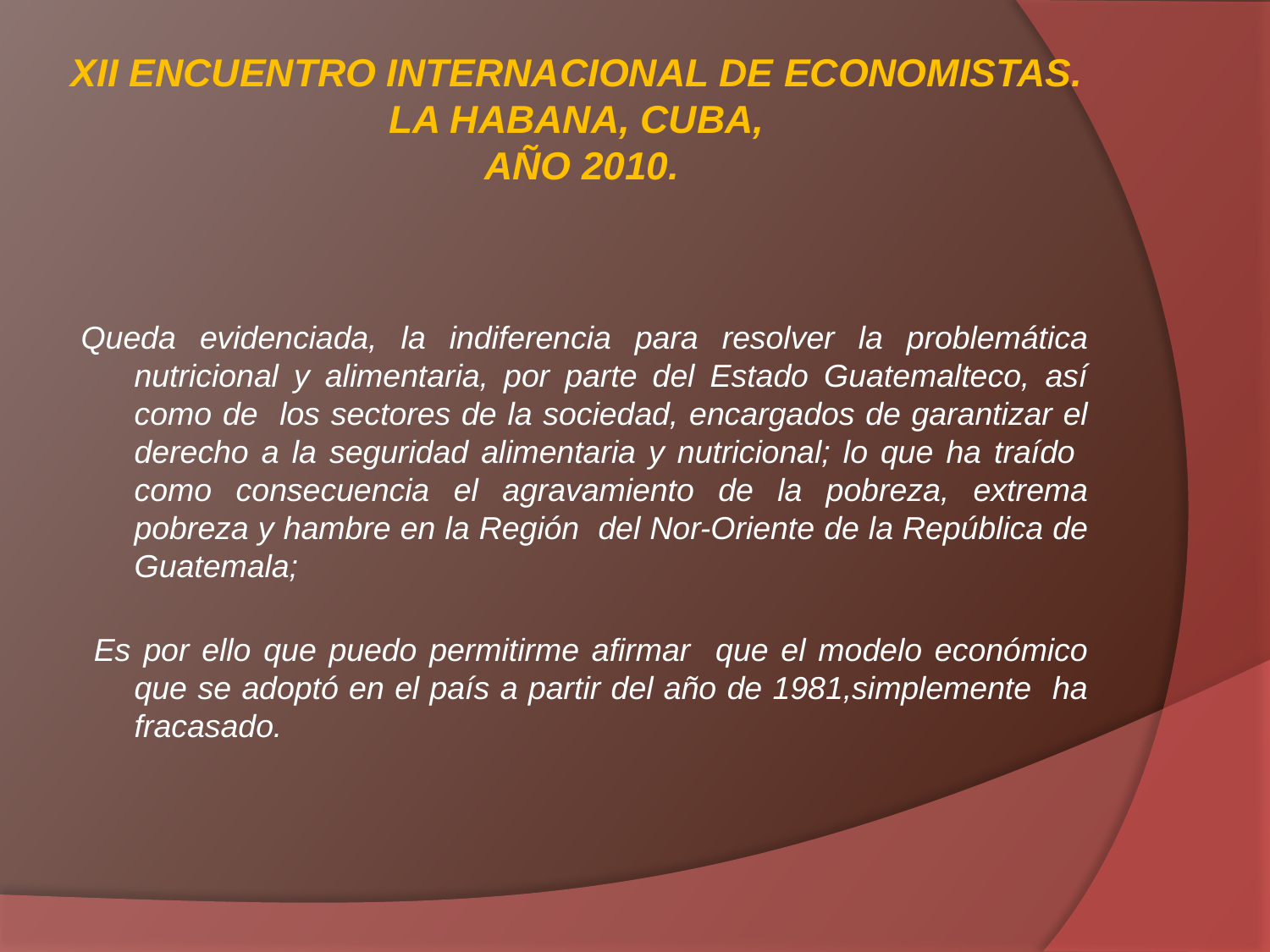

# XII ENCUENTRO INTERNACIONAL DE ECONOMISTAS. LA HABANA, CUBA, AÑO 2010.

Queda evidenciada, la indiferencia para resolver la problemática nutricional y alimentaria, por parte del Estado Guatemalteco, así como de  los sectores de la sociedad, encargados de garantizar el derecho a la seguridad alimentaria y nutricional; lo que ha traído  como consecuencia el agravamiento de la pobreza, extrema pobreza y hambre en la Región  del Nor-Oriente de la República de Guatemala;

 Es por ello que puedo permitirme afirmar  que el modelo económico que se adoptó en el país a partir del año de 1981,simplemente  ha fracasado.